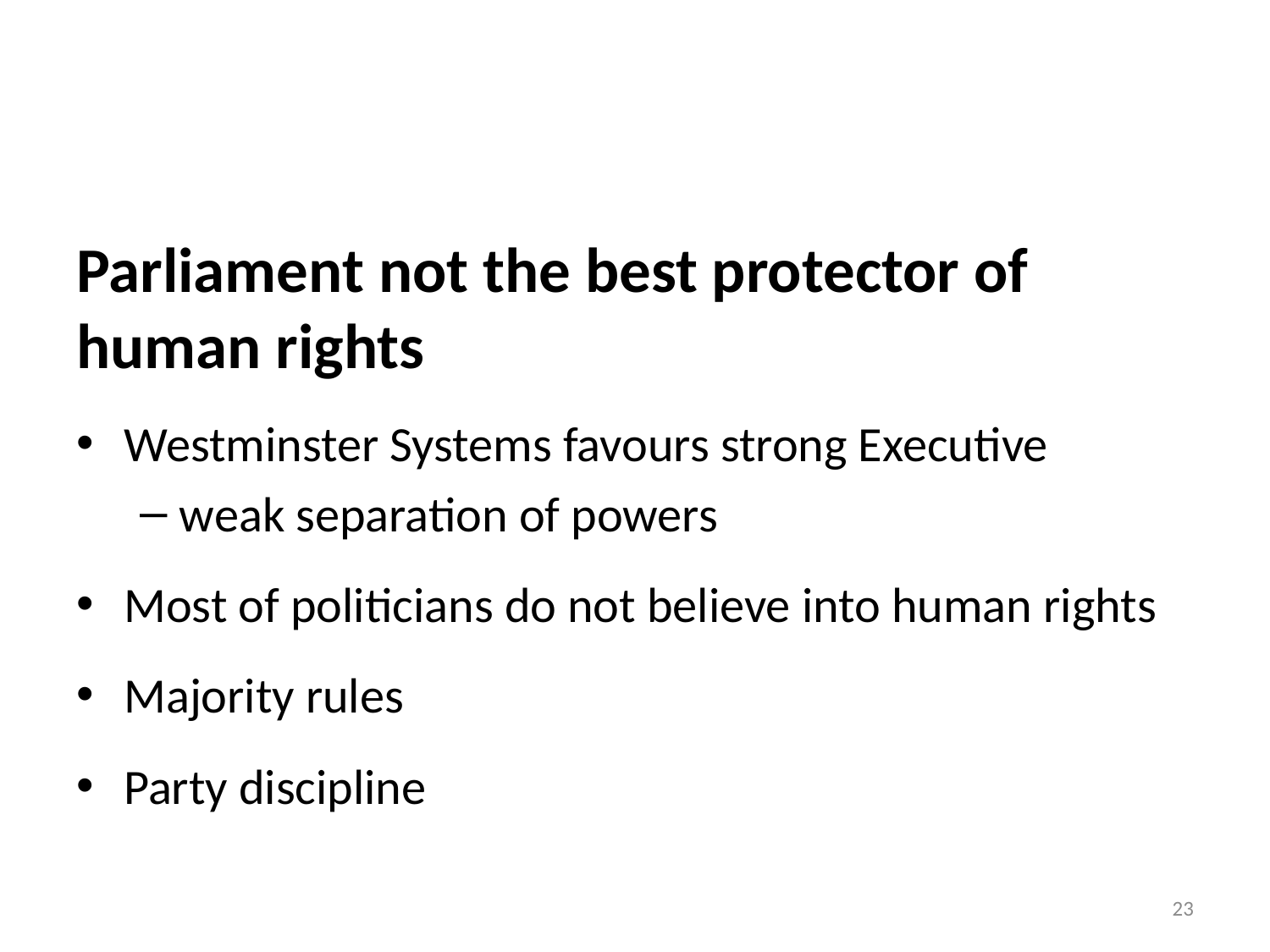

#
Parliament not the best protector of human rights
Westminster Systems favours strong Executive
weak separation of powers
Most of politicians do not believe into human rights
Majority rules
Party discipline
23